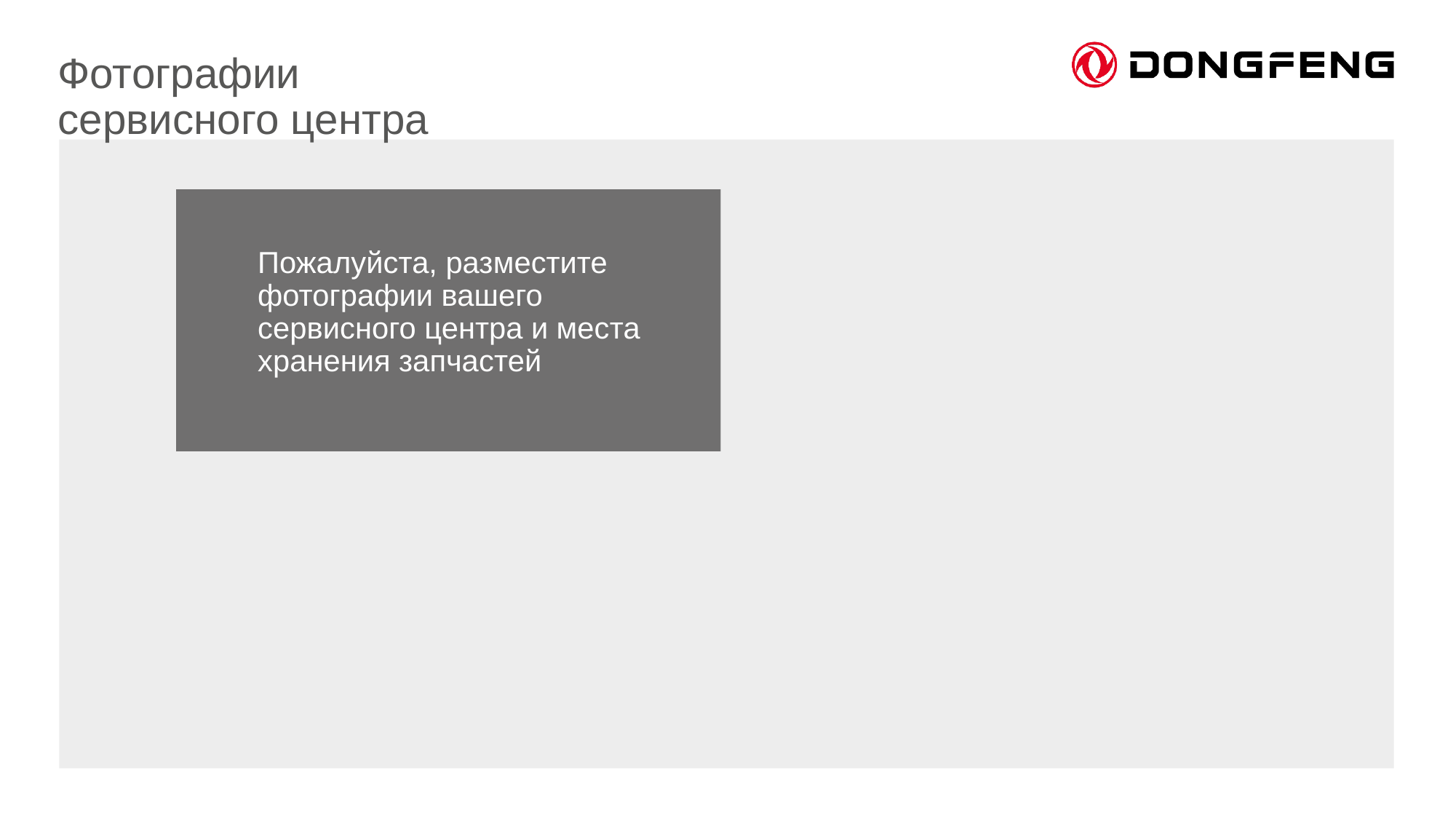

Фотографии сервисного центра

Пожалуйста, разместите фотографии вашего сервисного центра и места хранения запчастей